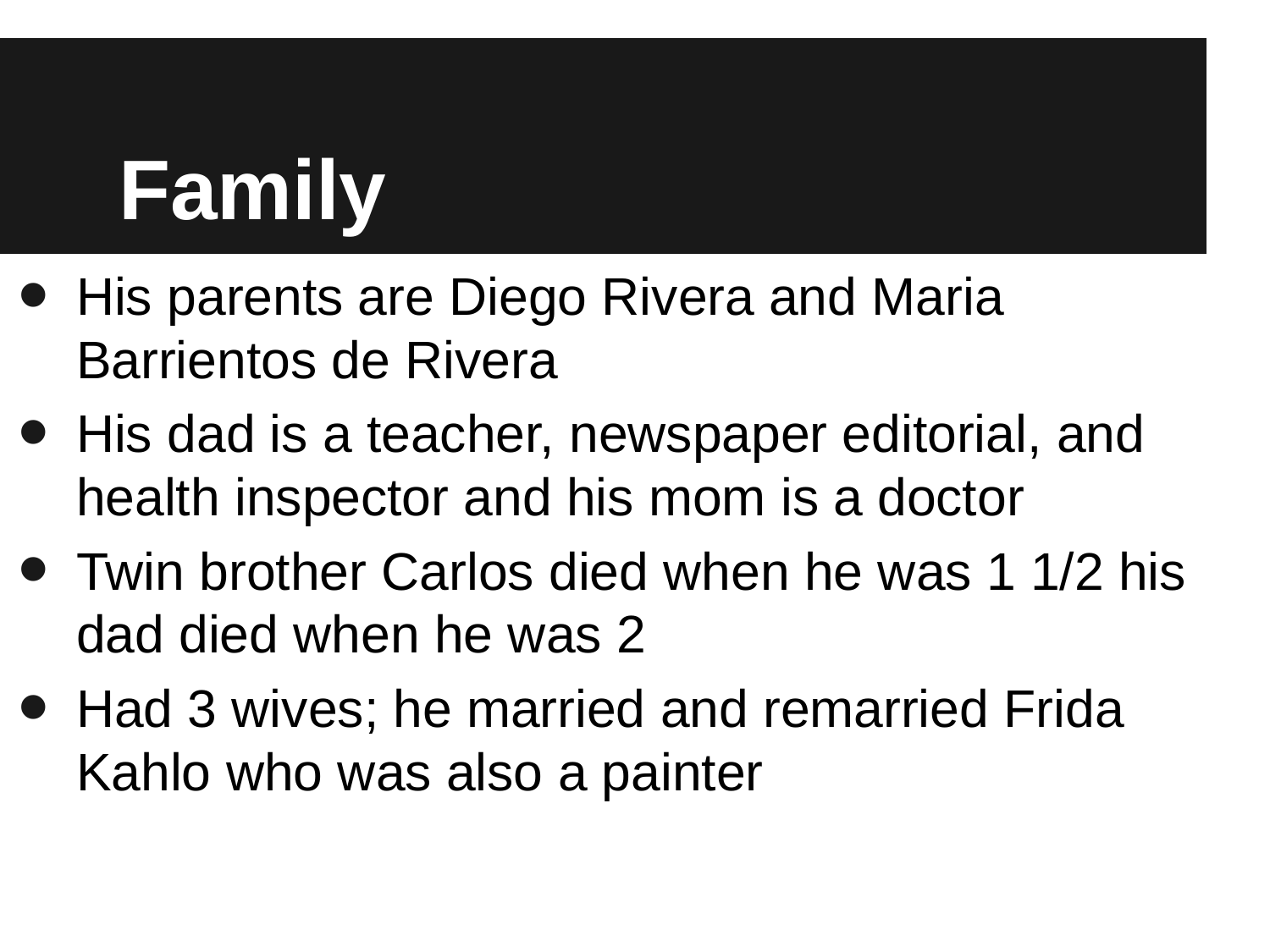

# Family
His parents are Diego Rivera and Maria Barrientos de Rivera
His dad is a teacher, newspaper editorial, and health inspector and his mom is a doctor
Twin brother Carlos died when he was 1 1/2 his dad died when he was 2
Had 3 wives; he married and remarried Frida Kahlo who was also a painter